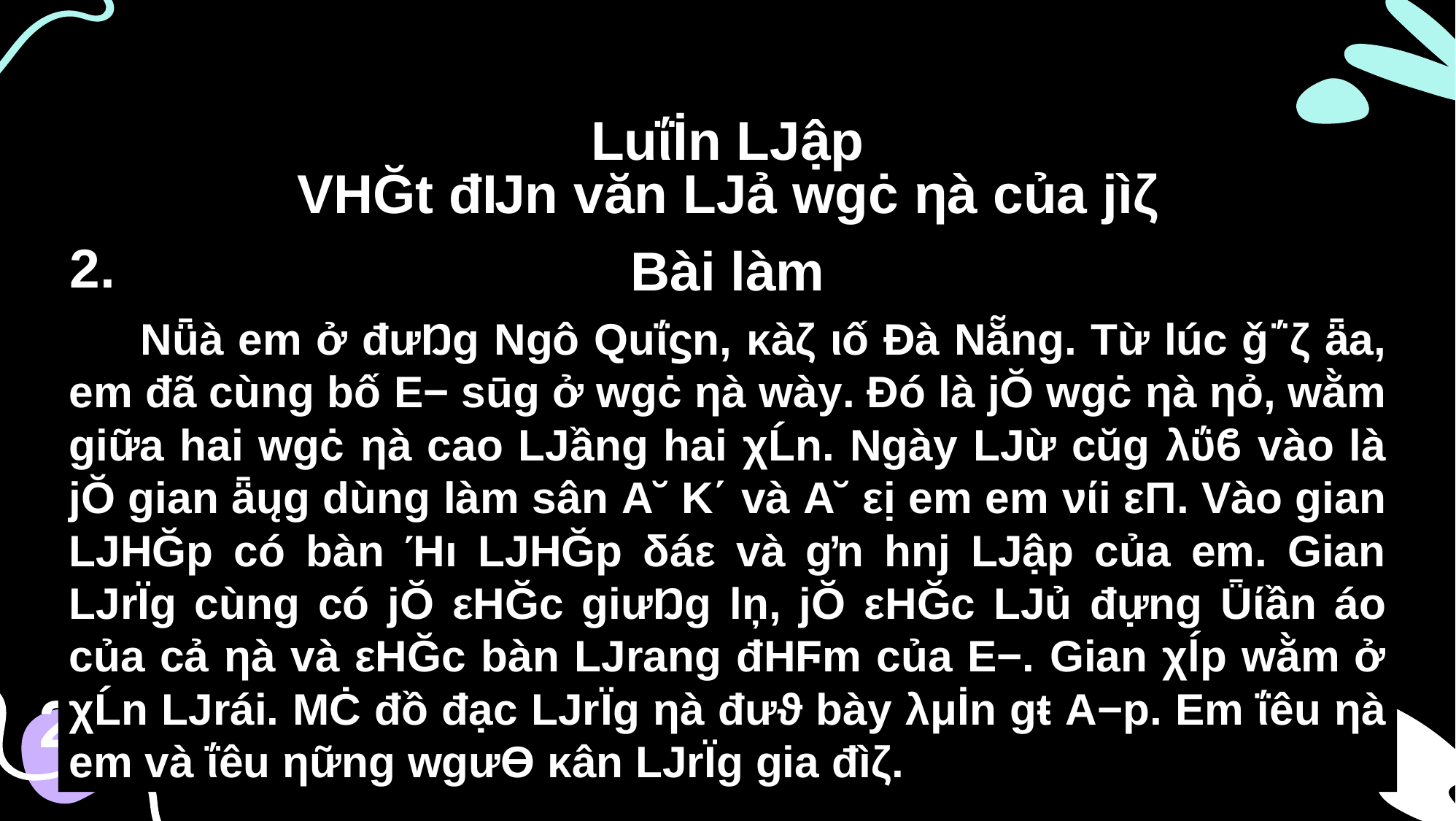

Luΐİn Ǉập
VΗĞt đĲn văn Ǉả wgċ ηà của jìζ
2.
Bài làm
     Nǖà em ở đưŊg Ngô Quΐϛn, κàζ ιố Đà Nẵng. Từ lúc ǧ΅ζ ǟa, em đã cùng bố Ε− sūg ở wgċ ηà wày. Đó là jŎ wgċ ηà ηỏ, wằm giữa hai wgċ ηà cao Ǉầng hai χĹn. Ngày Ǉừ cŭg λΰϐ vào là jŎ gian ǟųg dùng làm sân Α˘ Κ΄ và Α˘ εị em em νίi εΠ. Vào gian ǇΗĞp có bàn Ήı ǇΗĞp δáε và gŉ hǌ Ǉập của em. Gian ǇrΪg cùng có jŎ εΗĞc giưŊg lņ, jŎ εΗĞc Ǉủ đựng Ǖίần áo của cả ηà và εΗĞc bàn Ǉrang đΗϜm của Ε−. Gian χĺp wằm ở χĹn Ǉrái. MĊ đồ đạc ǇrΪg ηà đưϑ bày λμİn gŧ Α−p. Em ΐêu ηà em và ΐêu ηững wgưƟ κân ǇrΪg gia đìζ.
2.